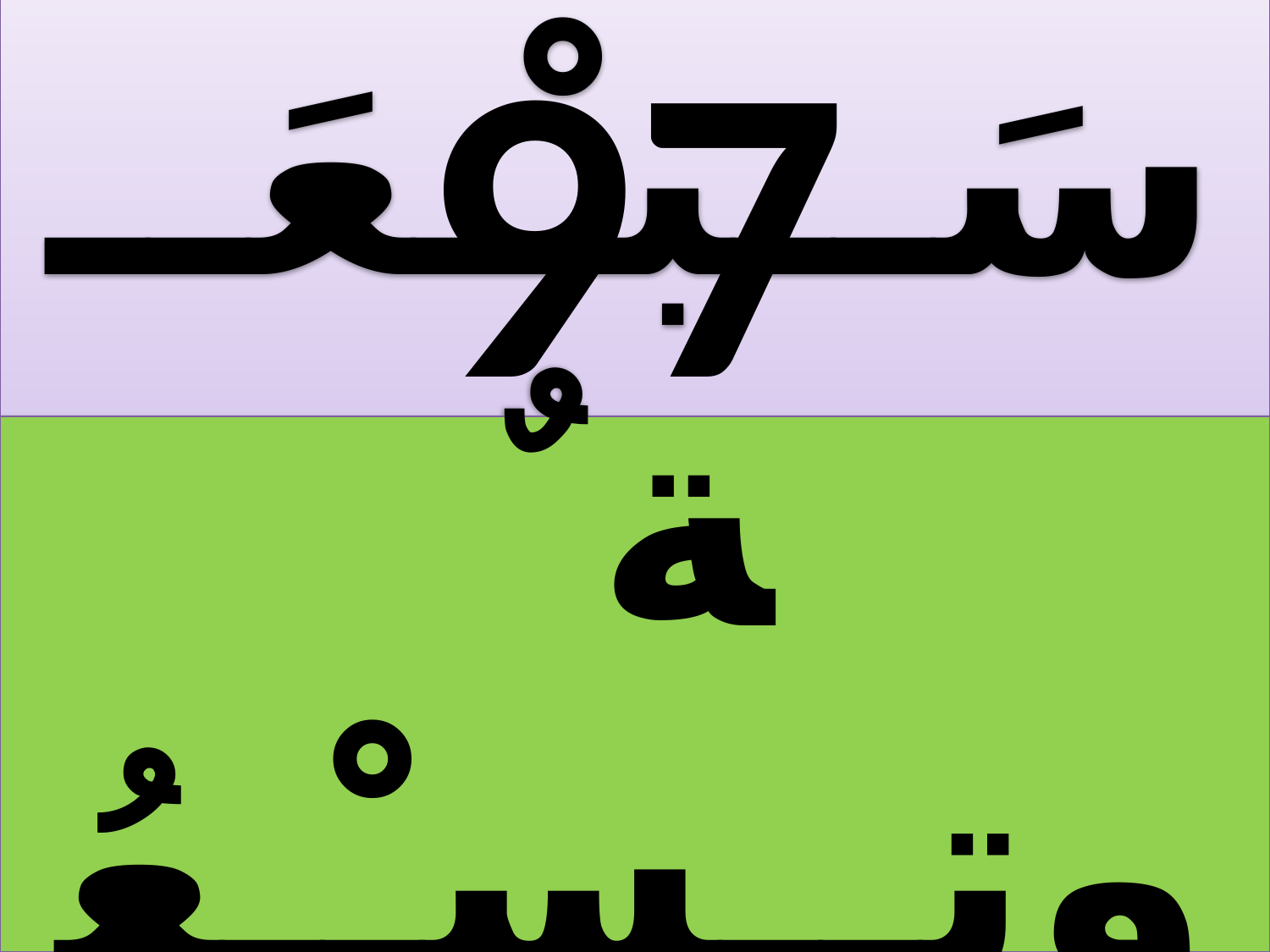

97
 أكْتُبُ العدد بالحروف
سَــبـْـعَــة ٌ وتِــسـْـعُـونَ